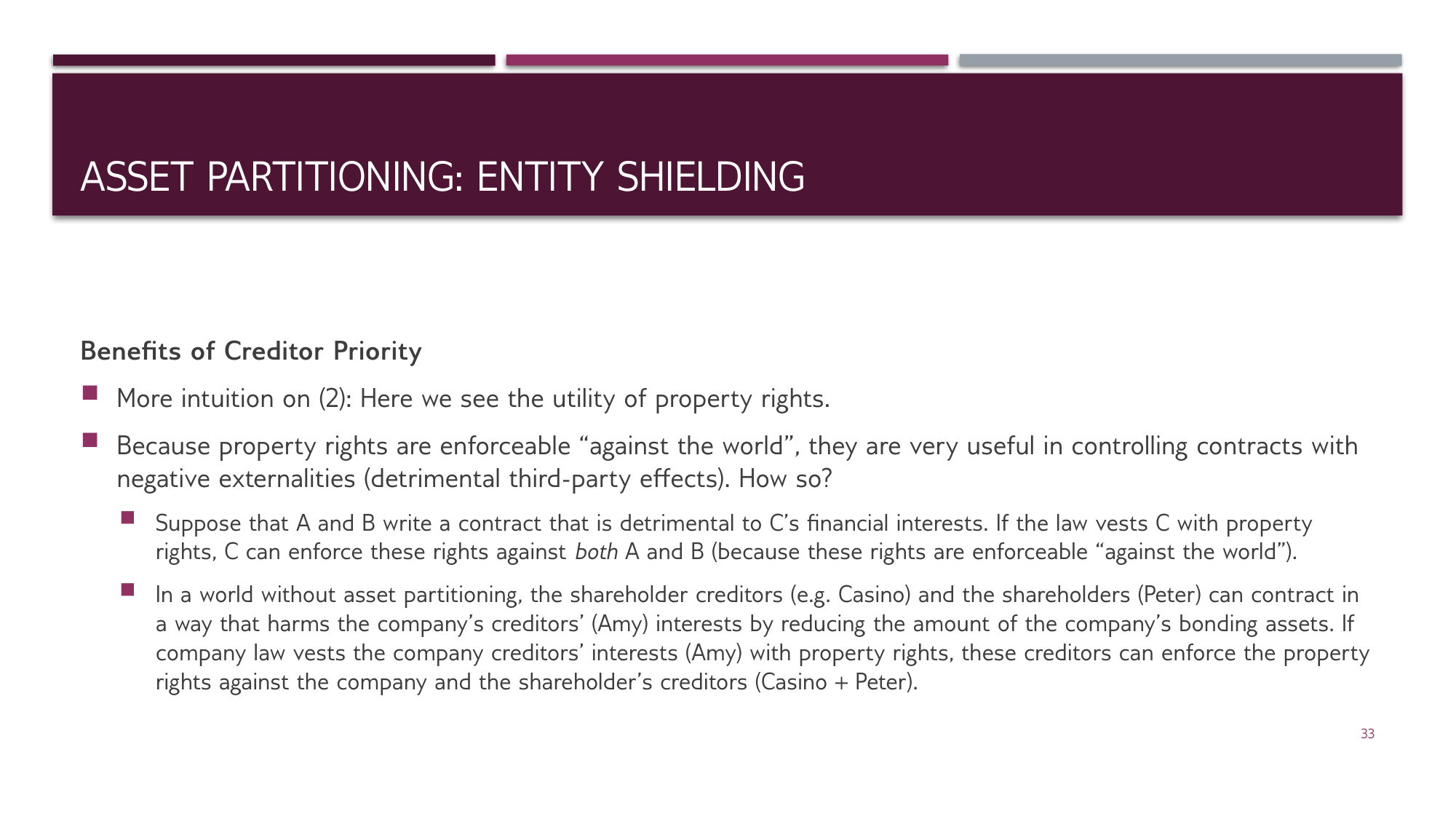

# ASSET PARTITIONING: entity shielding
Benefits of Creditor Priority
More intuition on (2): Here we see the utility of property rights.
Because property rights are enforceable “against the world”, they are very useful in controlling contracts with negative externalities (detrimental third-party effects). How so?
Suppose that A and B write a contract that is detrimental to C’s financial interests. If the law vests C with property rights, C can enforce these rights against both A and B (because these rights are enforceable “against the world”).
In a world without asset partitioning, the shareholder creditors (e.g. Casino) and the shareholders (Peter) can contract in a way that harms the company’s creditors’ (Amy) interests by reducing the amount of the company’s bonding assets. If company law vests the company creditors’ interests (Amy) with property rights, these creditors can enforce the property rights against the company and the shareholder’s creditors (Casino + Peter).
33